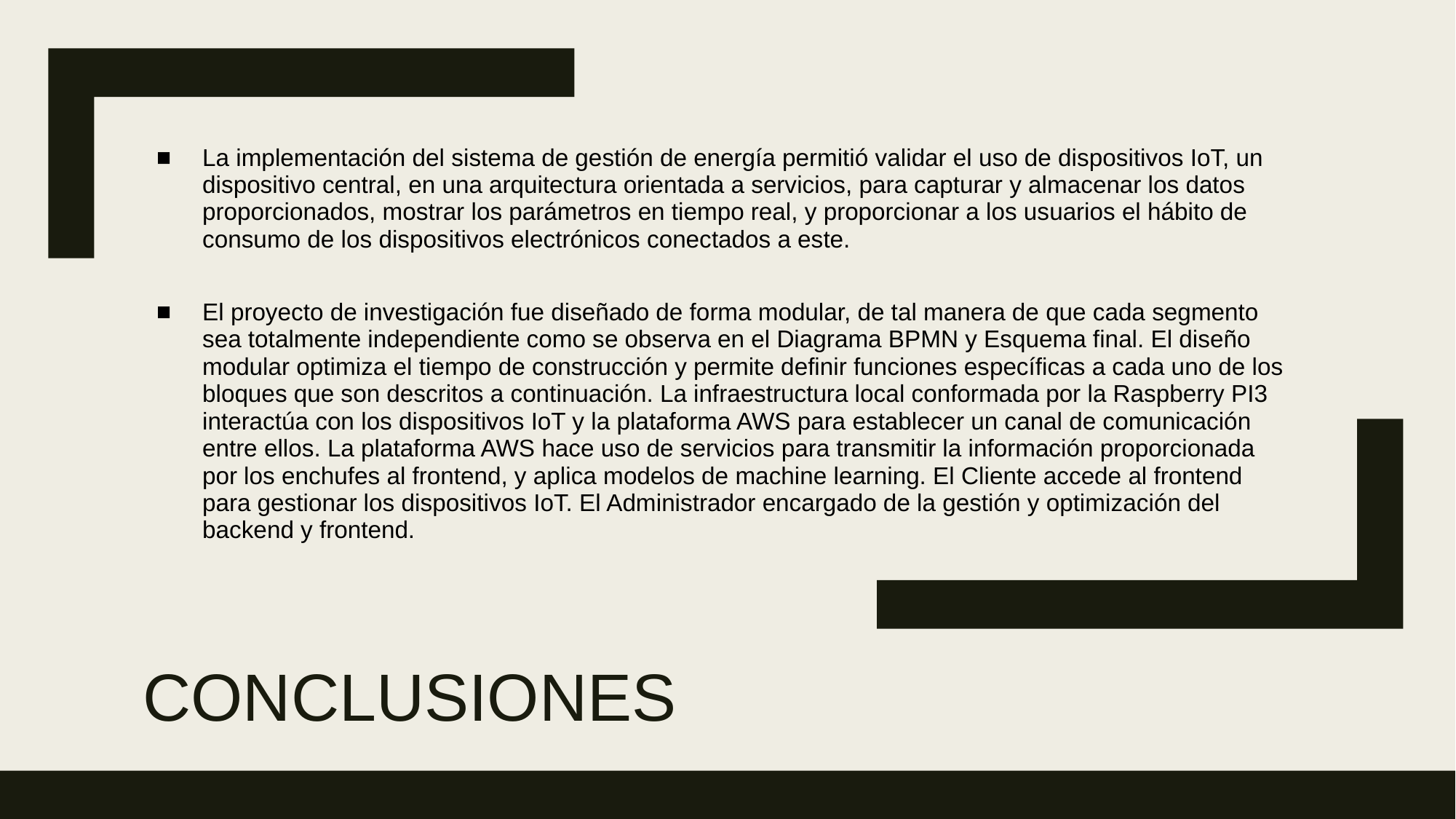

La implementación del sistema de gestión de energía permitió validar el uso de dispositivos IoT, un dispositivo central, en una arquitectura orientada a servicios, para capturar y almacenar los datos proporcionados, mostrar los parámetros en tiempo real, y proporcionar a los usuarios el hábito de consumo de los dispositivos electrónicos conectados a este.

El proyecto de investigación fue diseñado de forma modular, de tal manera de que cada segmento sea totalmente independiente como se observa en el Diagrama BPMN y Esquema final. El diseño modular optimiza el tiempo de construcción y permite definir funciones específicas a cada uno de los bloques que son descritos a continuación. La infraestructura local conformada por la Raspberry PI3 interactúa con los dispositivos IoT y la plataforma AWS para establecer un canal de comunicación entre ellos. La plataforma AWS hace uso de servicios para transmitir la información proporcionada por los enchufes al frontend, y aplica modelos de machine learning. El Cliente accede al frontend para gestionar los dispositivos IoT. El Administrador encargado de la gestión y optimización del backend y frontend.

# Conclusiones